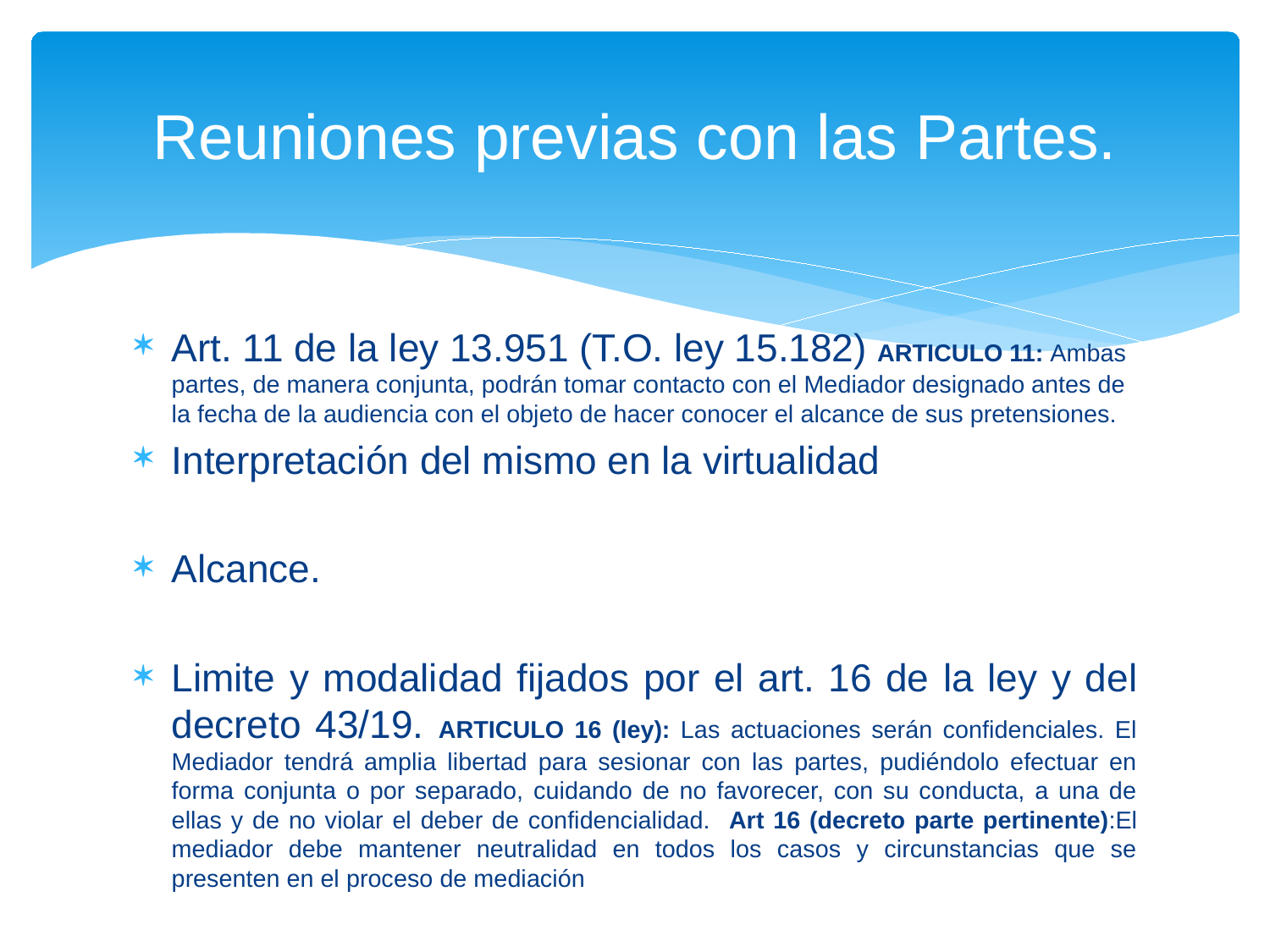

# Reuniones previas con las Partes.
Art. 11 de la ley 13.951 (T.O. ley 15.182) ARTICULO 11: Ambas partes, de manera conjunta, podrán tomar contacto con el Mediador designado antes de la fecha de la audiencia con el objeto de hacer conocer el alcance de sus pretensiones.
Interpretación del mismo en la virtualidad

Alcance.

Limite y modalidad fijados por el art. 16 de la ley y del decreto 43/19. ARTICULO 16 (ley): Las actuaciones serán confidenciales. El Mediador tendrá amplia libertad para sesionar con las partes, pudiéndolo efectuar en forma conjunta o por separado, cuidando de no favorecer, con su conducta, a una de ellas y de no violar el deber de confidencialidad.  Art 16 (decreto parte pertinente):El mediador debe mantener neutralidad en todos los casos y circunstancias que se presenten en el proceso de mediación